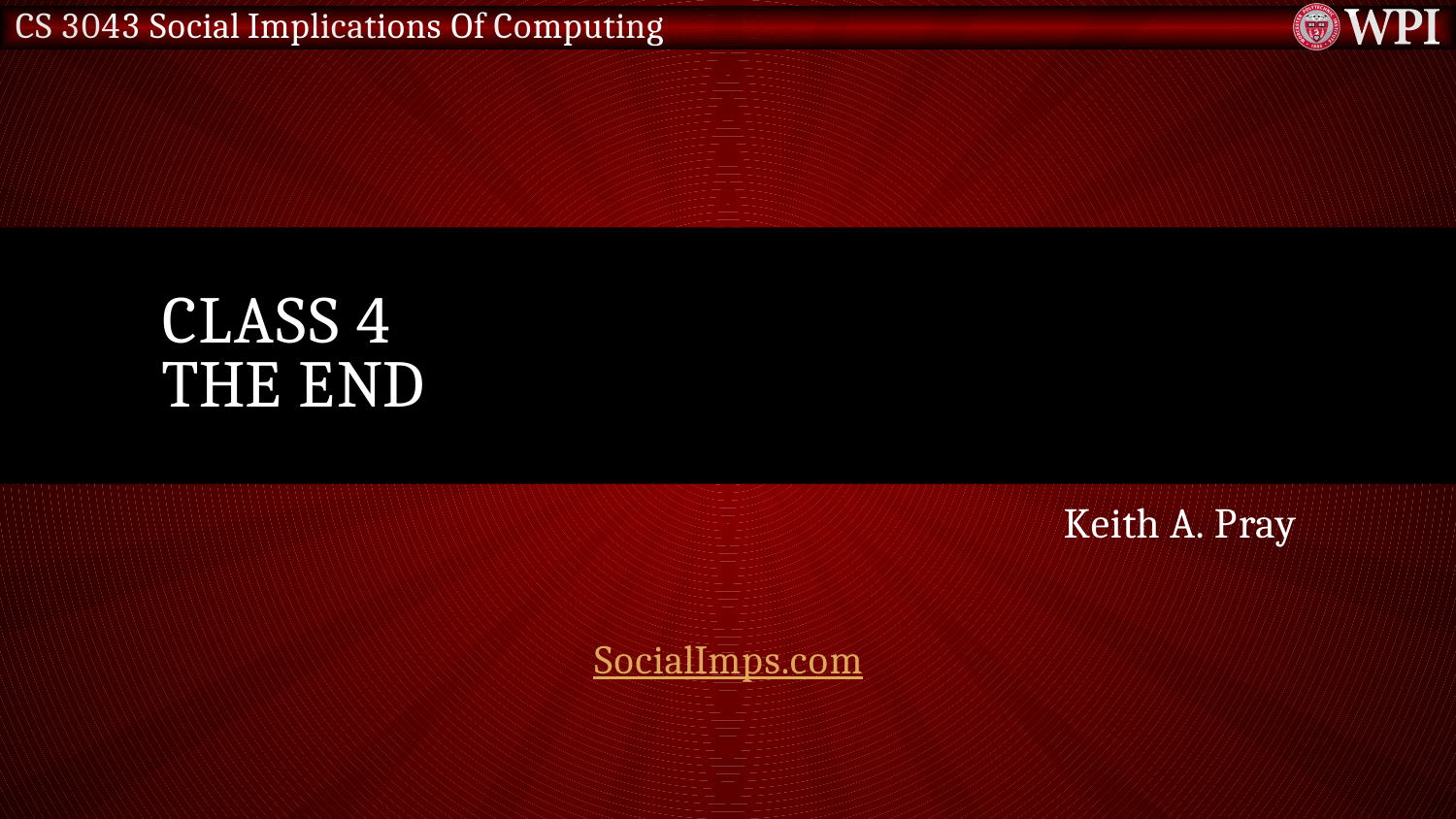

# Class 4 The End
Keith A. Pray

SocialImps.com